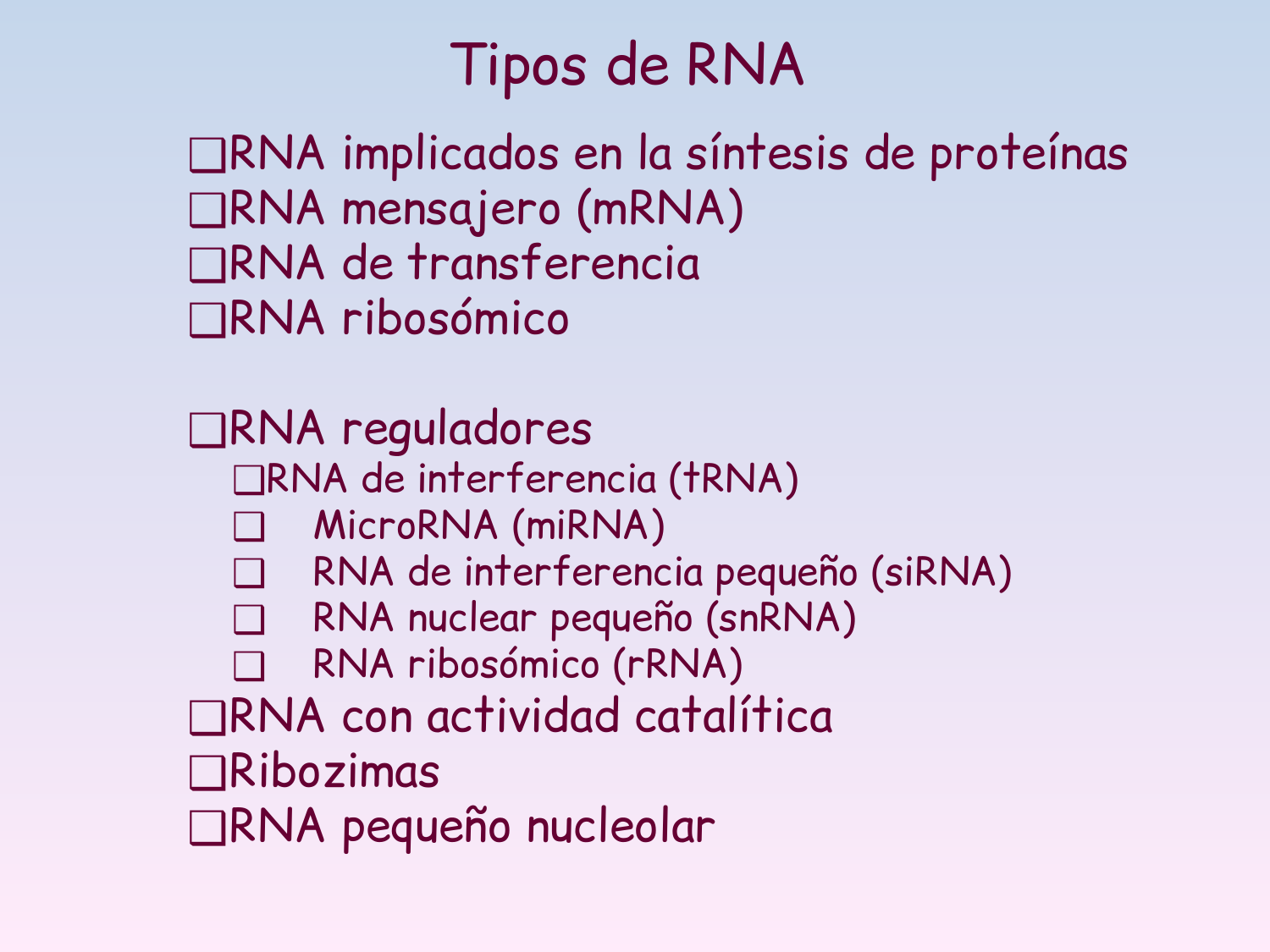

Tipos de RNA

RNA implicados en la síntesis de proteínas
RNA mensajero (mRNA)
RNA de transferencia
RNA ribosómico

RNA reguladores
RNA de interferencia (tRNA)
    MicroRNA (miRNA)
    RNA de interferencia pequeño (siRNA)
    RNA nuclear pequeño (snRNA)
    RNA ribosómico (rRNA)
RNA con actividad catalítica
Ribozimas
RNA pequeño nucleolar